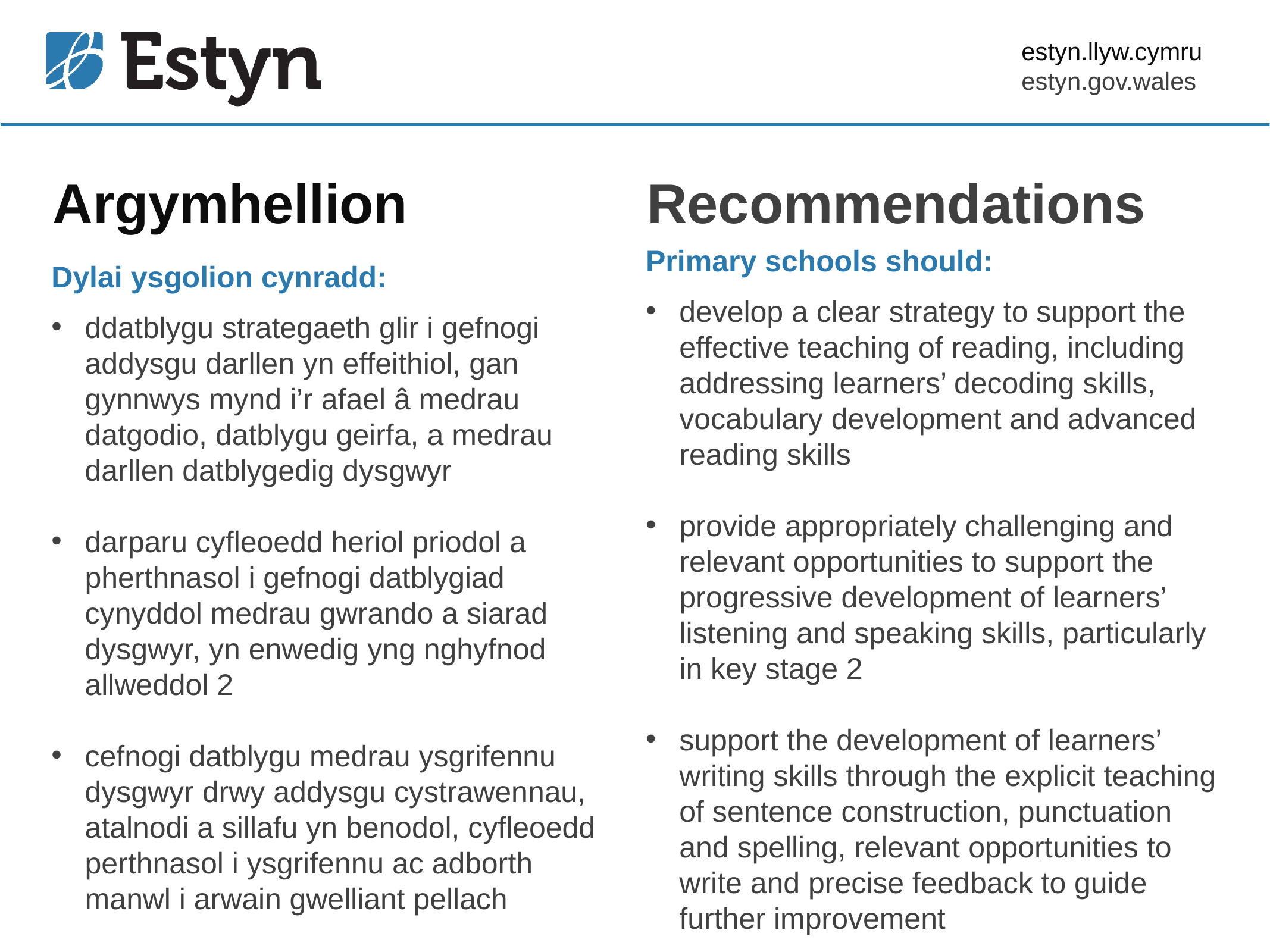

# Argymhellion
Recommendations
Primary schools should:
develop a clear strategy to support the effective teaching of reading, including addressing learners’ decoding skills, vocabulary development and advanced reading skills

provide appropriately challenging and relevant opportunities to support the progressive development of learners’ listening and speaking skills, particularly in key stage 2

support the development of learners’ writing skills through the explicit teaching of sentence construction, punctuation and spelling, relevant opportunities to write and precise feedback to guide further improvement

Dylai ysgolion cynradd:
ddatblygu strategaeth glir i gefnogi addysgu darllen yn effeithiol, gan gynnwys mynd i’r afael â medrau datgodio, datblygu geirfa, a medrau darllen datblygedig dysgwyr

darparu cyfleoedd heriol priodol a pherthnasol i gefnogi datblygiad cynyddol medrau gwrando a siarad dysgwyr, yn enwedig yng nghyfnod allweddol 2

cefnogi datblygu medrau ysgrifennu dysgwyr drwy addysgu cystrawennau, atalnodi a sillafu yn benodol, cyfleoedd perthnasol i ysgrifennu ac adborth manwl i arwain gwelliant pellach